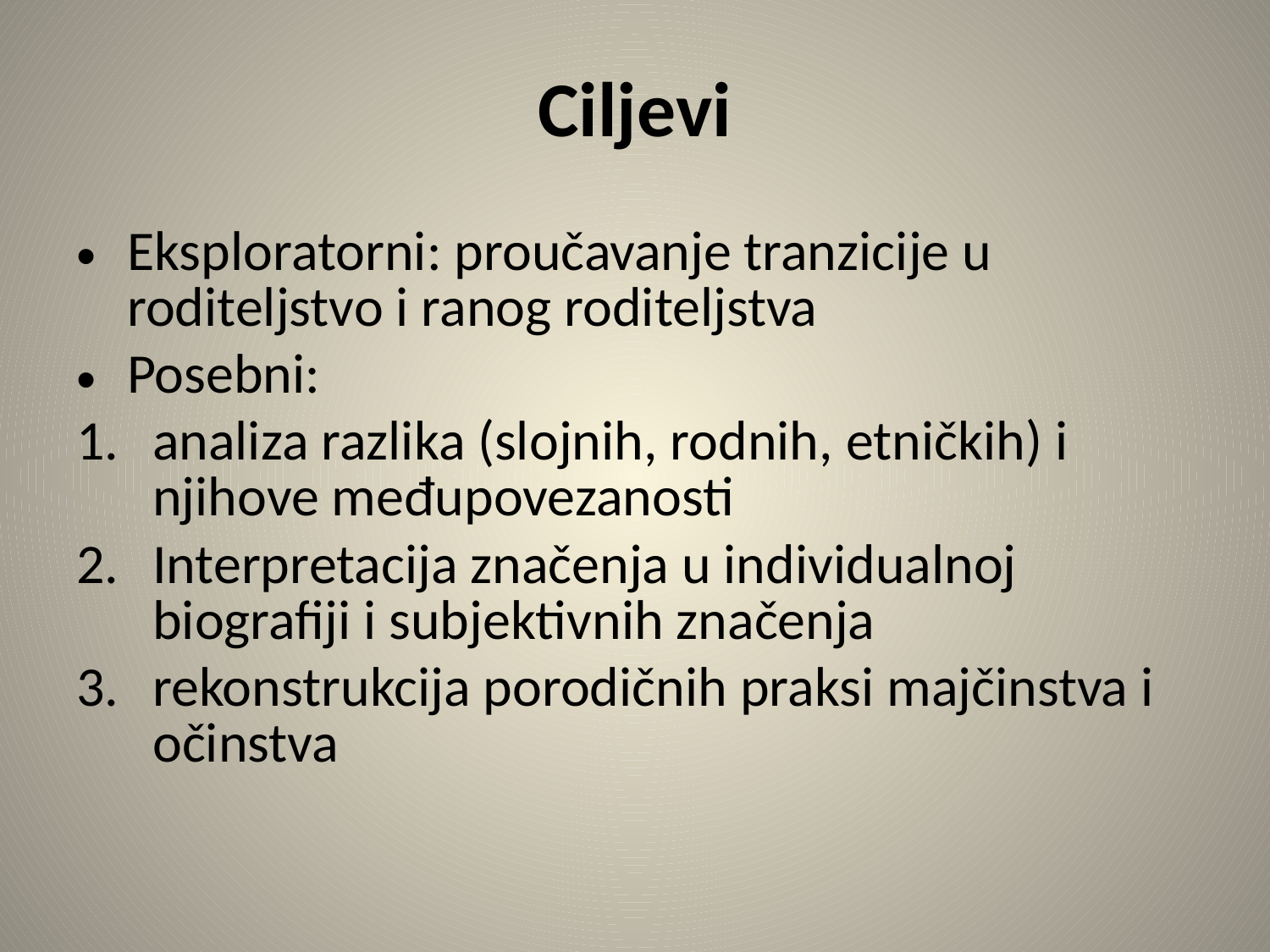

# Ciljevi
Eksploratorni: proučavanje tranzicije u roditeljstvo i ranog roditeljstva
Posebni:
analiza razlika (slojnih, rodnih, etničkih) i njihove međupovezanosti
Interpretacija značenja u individualnoj biografiji i subjektivnih značenja
rekonstrukcija porodičnih praksi majčinstva i očinstva